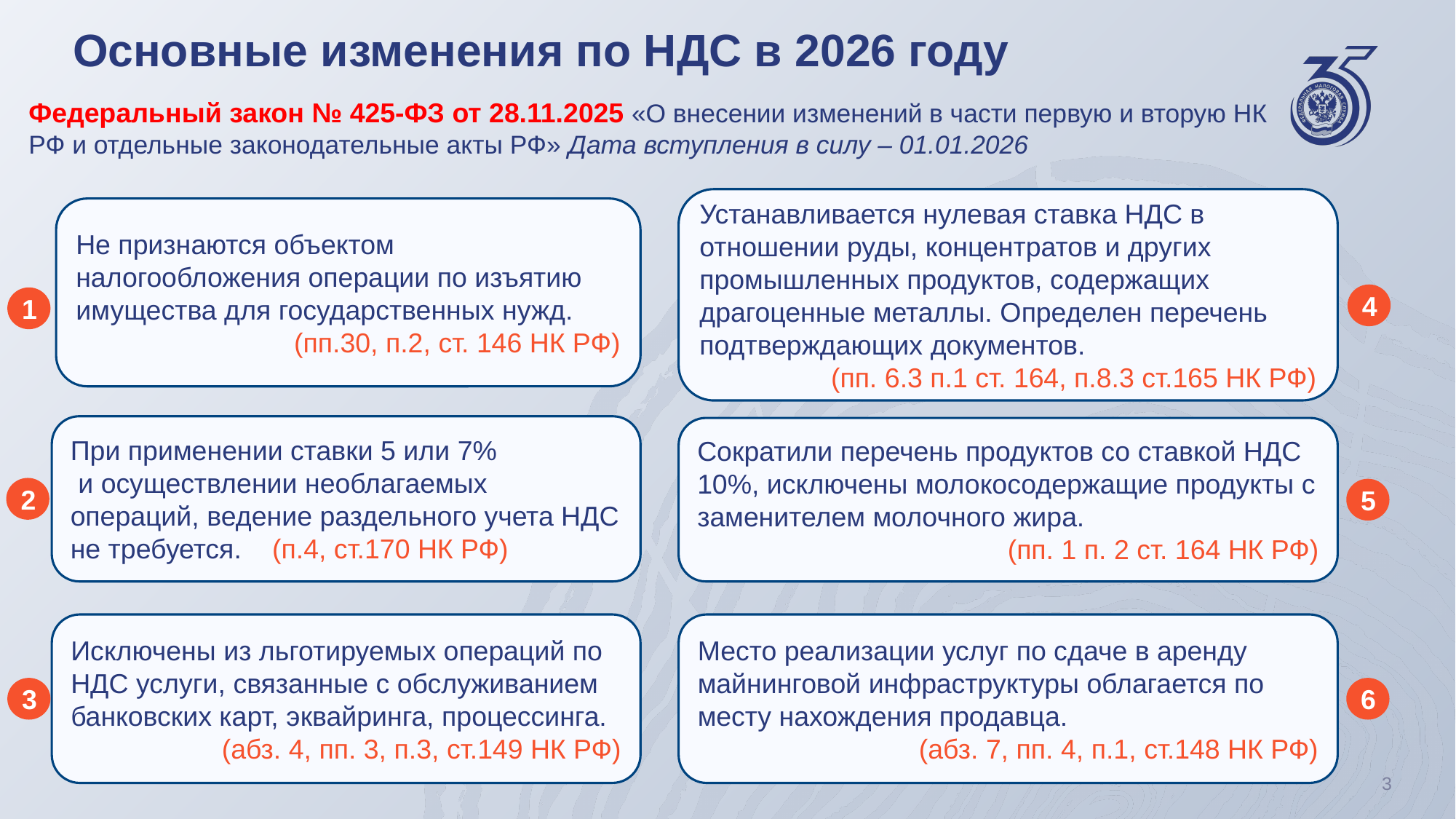

# Основные изменения по НДС в 2026 году
Федеральный закон № 425-ФЗ от 28.11.2025 «О внесении изменений в части первую и вторую НК РФ и отдельные законодательные акты РФ» Дата вступления в силу – 01.01.2026
Устанавливается нулевая ставка НДС в отношении руды, концентратов и других промышленных продуктов, содержащих драгоценные металлы. Определен перечень подтверждающих документов.
 (пп. 6.3 п.1 ст. 164, п.8.3 ст.165 НК РФ)
Не признаются объектом налогообложения операции по изъятию имущества для государственных нужд.
(пп.30, п.2, ст. 146 НК РФ)
4
1
При применении ставки 5 или 7%
 и осуществлении необлагаемых операций, ведение раздельного учета НДС не требуется.    (п.4, ст.170 НК РФ)
Сократили перечень продуктов со ставкой НДС 10%, исключены молокосодержащие продукты с заменителем молочного жира.
 (пп. 1 п. 2 ст. 164 НК РФ)
2
5
Исключены из льготируемых операций по НДС услуги, связанные с обслуживанием банковских карт, эквайринга, процессинга.
(абз. 4, пп. 3, п.3, ст.149 НК РФ)
Место реализации услуг по сдаче в аренду майнинговой инфраструктуры облагается по месту нахождения продавца.
(абз. 7, пп. 4, п.1, ст.148 НК РФ)
3
6
3